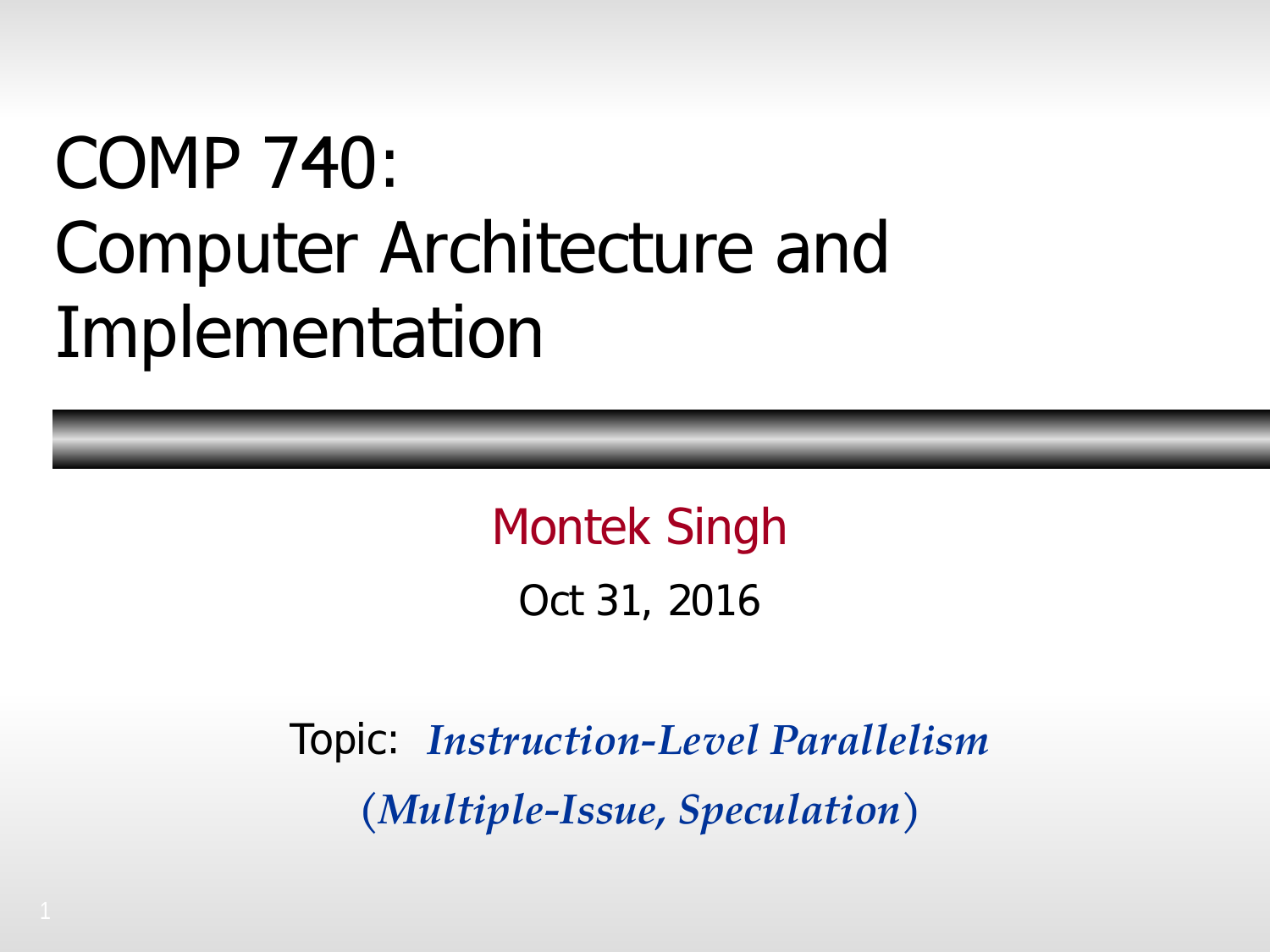

# COMP 740: Computer Architecture and Implementation
Montek Singh
Oct 31, 2016

Topic:  Instruction-Level Parallelism
(Multiple-Issue, Speculation)
1